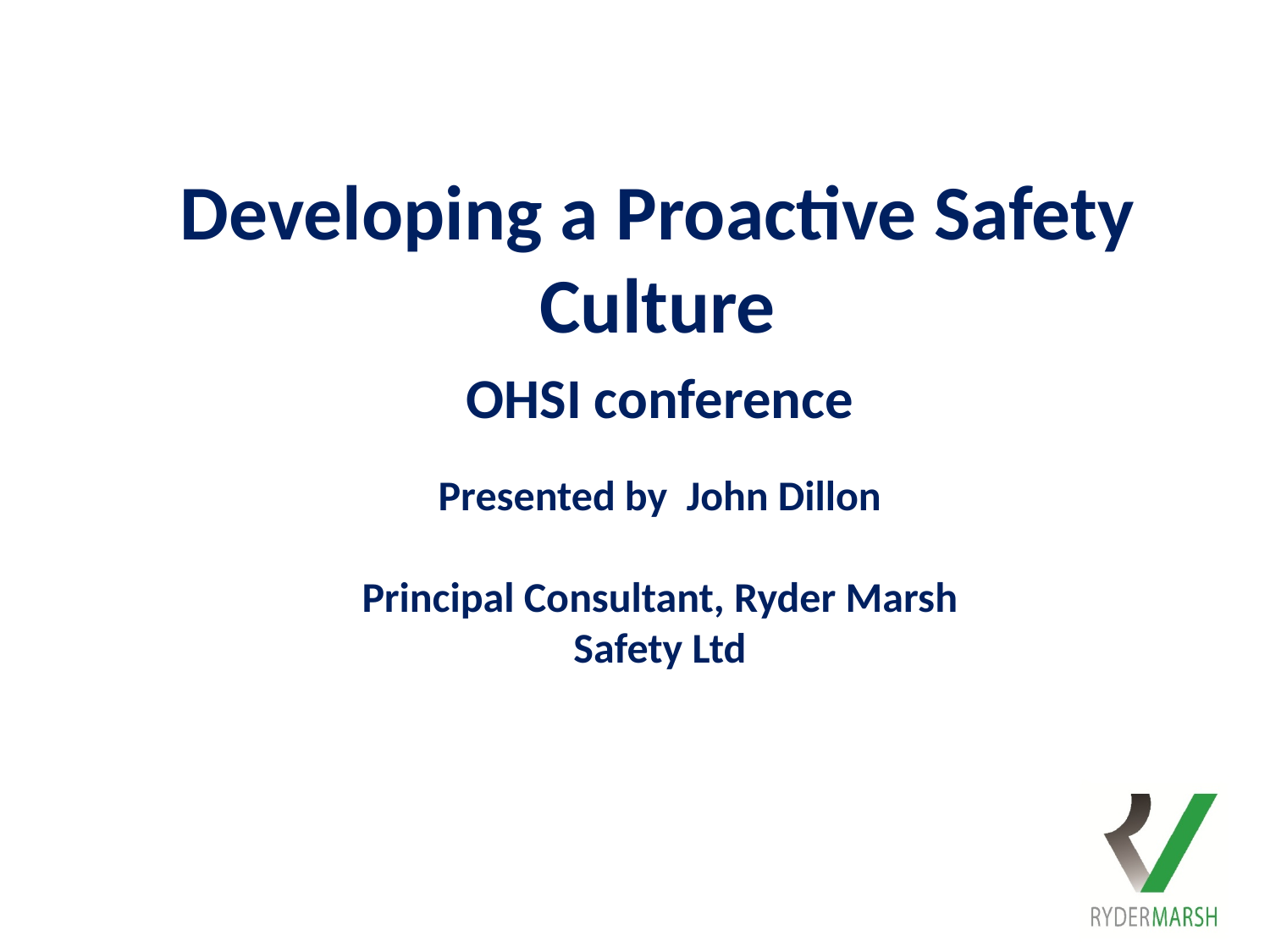

Developing a Proactive Safety Culture
OHSI conference

Presented by  John Dillon

Principal Consultant, Ryder Marsh Safety Ltd